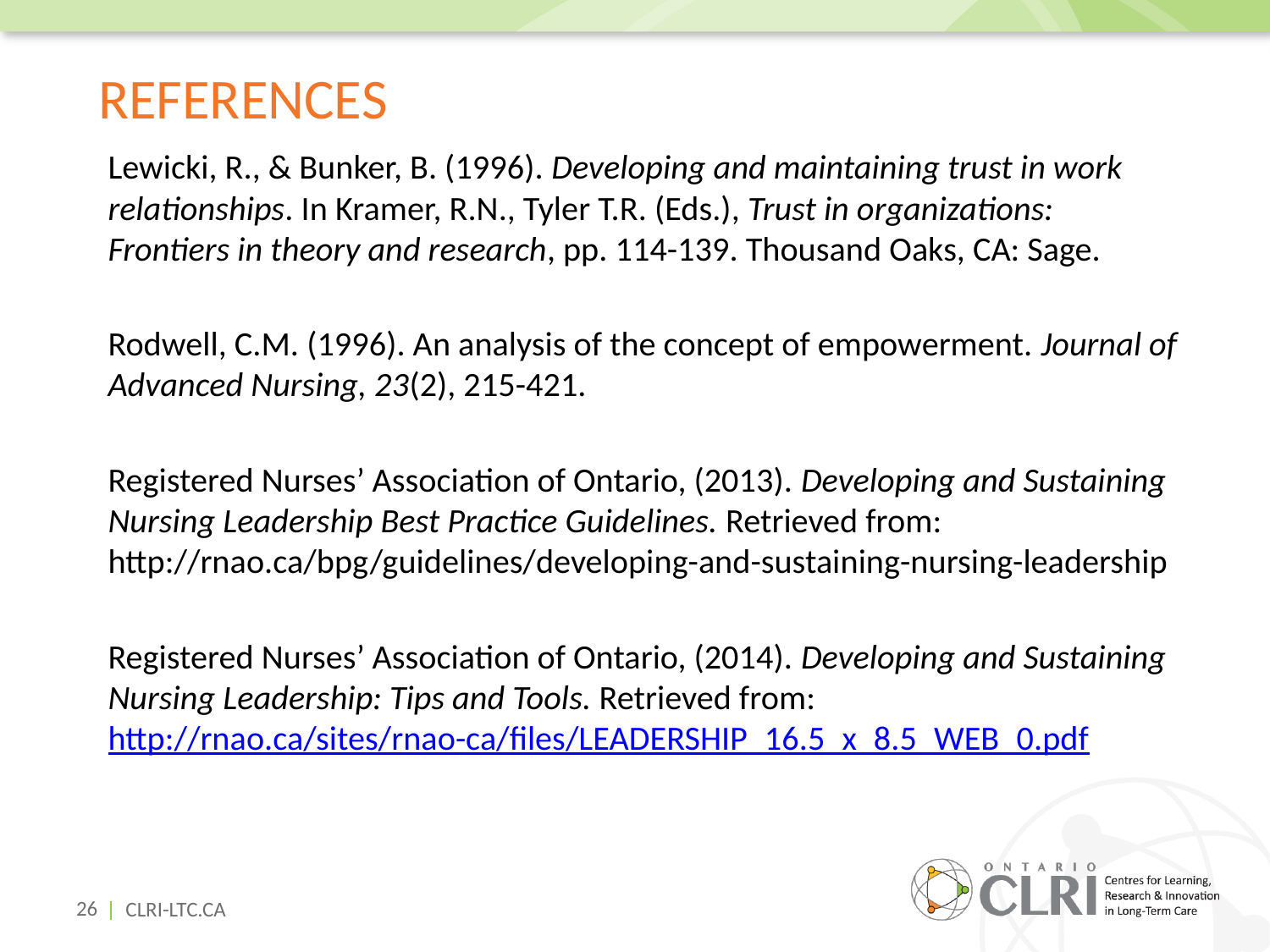

# References

Lewicki, R., & Bunker, B. (1996). Developing and maintaining trust in work relationships. In Kramer, R.N., Tyler T.R. (Eds.), Trust in organizations: Frontiers in theory and research, pp. 114-139. Thousand Oaks, CA: Sage.

Rodwell, C.M. (1996). An analysis of the concept of empowerment. Journal of Advanced Nursing, 23(2), 215-421.

Registered Nurses’ Association of Ontario, (2013). Developing and Sustaining Nursing Leadership Best Practice Guidelines. Retrieved from: http://rnao.ca/bpg/guidelines/developing-and-sustaining-nursing-leadership

Registered Nurses’ Association of Ontario, (2014). Developing and Sustaining Nursing Leadership: Tips and Tools. Retrieved from: http://rnao.ca/sites/rnao-ca/files/LEADERSHIP_16.5_x_8.5_WEB_0.pdf